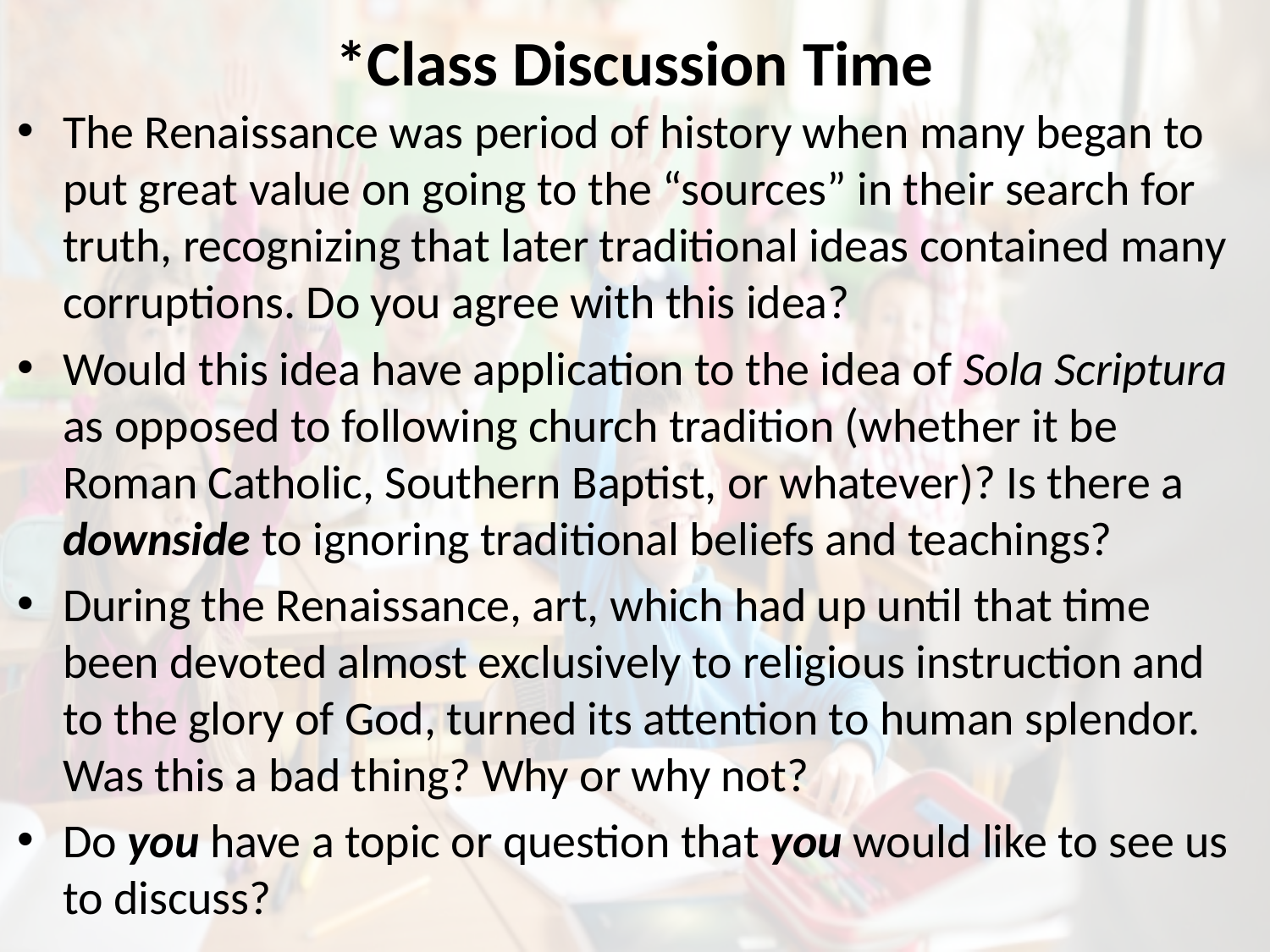

# *Class Discussion Time
The Renaissance was period of history when many began to put great value on going to the “sources” in their search for truth, recognizing that later traditional ideas contained many corruptions. Do you agree with this idea?
Would this idea have application to the idea of Sola Scriptura as opposed to following church tradition (whether it be Roman Catholic, Southern Baptist, or whatever)? Is there a downside to ignoring traditional beliefs and teachings?
During the Renaissance, art, which had up until that time been devoted almost exclusively to religious instruction and to the glory of God, turned its attention to human splendor. Was this a bad thing? Why or why not?
Do you have a topic or question that you would like to see us to discuss?